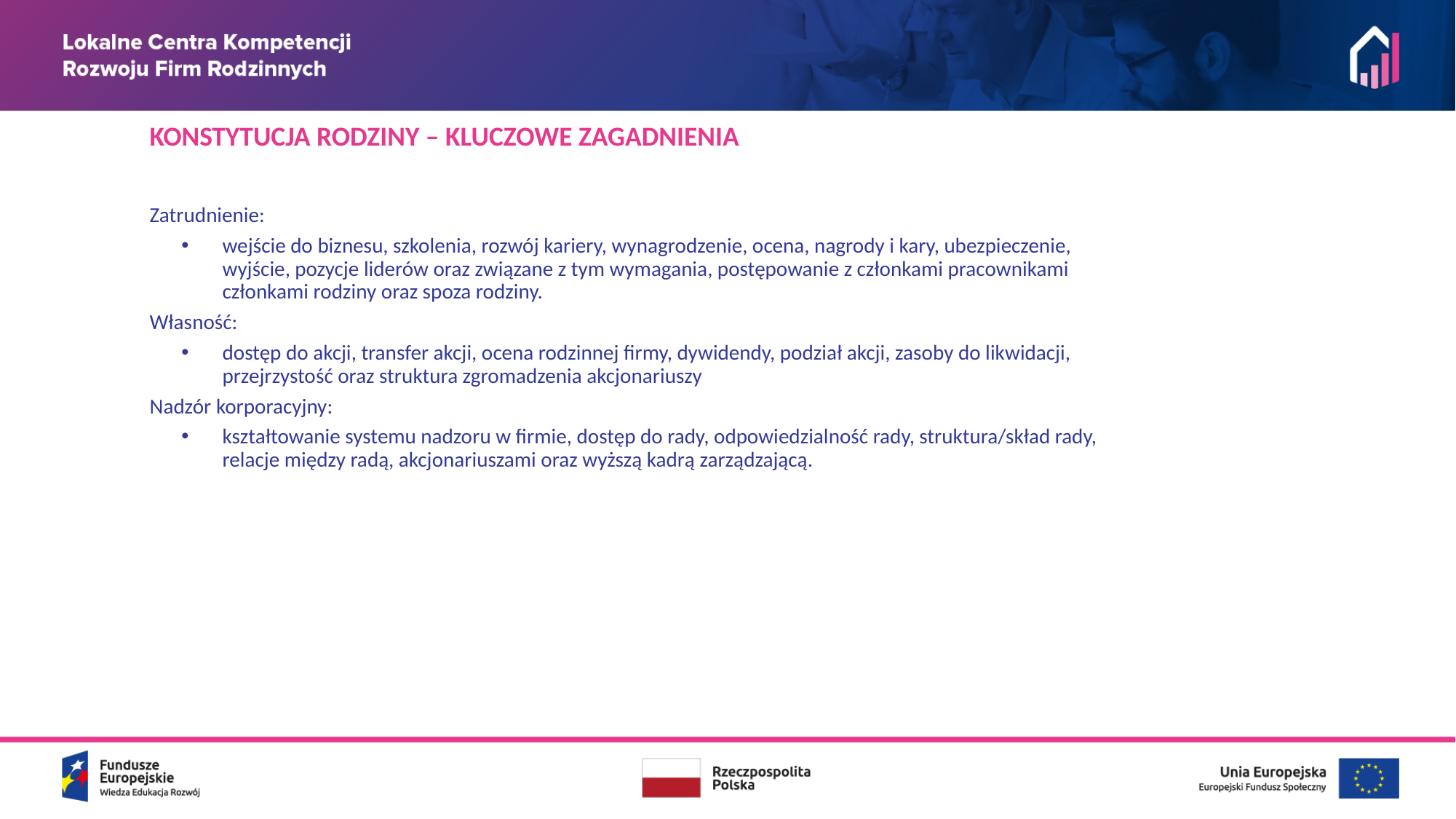

KONSTYTUCJA RODZINY – KLUCZOWE ZAGADNIENIA

Zatrudnienie:
wejście do biznesu, szkolenia, rozwój kariery, wynagrodzenie, ocena, nagrody i kary, ubezpieczenie, wyjście, pozycje liderów oraz związane z tym wymagania, postępowanie z członkami pracownikami członkami rodziny oraz spoza rodziny.
Własność:
dostęp do akcji, transfer akcji, ocena rodzinnej firmy, dywidendy, podział akcji, zasoby do likwidacji, przejrzystość oraz struktura zgromadzenia akcjonariuszy
Nadzór korporacyjny:
kształtowanie systemu nadzoru w firmie, dostęp do rady, odpowiedzialność rady, struktura/skład rady, relacje między radą, akcjonariuszami oraz wyższą kadrą zarządzającą.